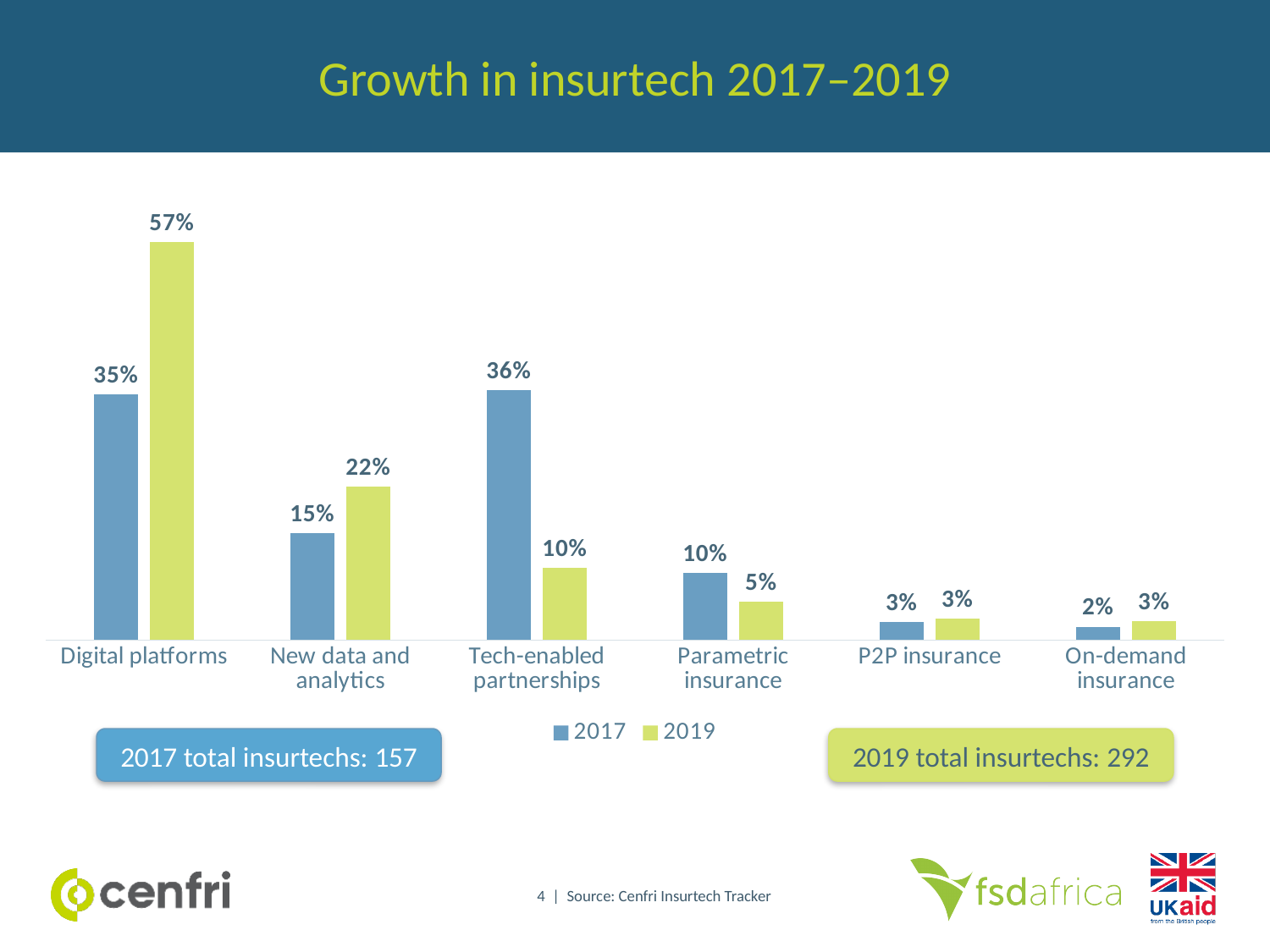

Growth in insurtech 2017–2019

### Chart

| Category | 2017 | 2019 |
|---|---|---|
| Digital platforms | 0.3503184713375796 | 0.5684931506849316 |
| New data and analytics | 0.15286624203821655 | 0.2191780821917808 |
| Tech-enabled partnerships | 0.35668789808917195 | 0.10273972602739725 |
| Parametric insurance | 0.09554140127388536 | 0.0547945205479452 |
| P2P insurance | 0.025477707006369428 | 0.030821917808219176 |
| On-demand insurance | 0.01910828025477707 | 0.0273972602739726 |
2017 total insurtechs: 157
2019 total insurtechs: 292
4  |  Source: Cenfri Insurtech Tracker